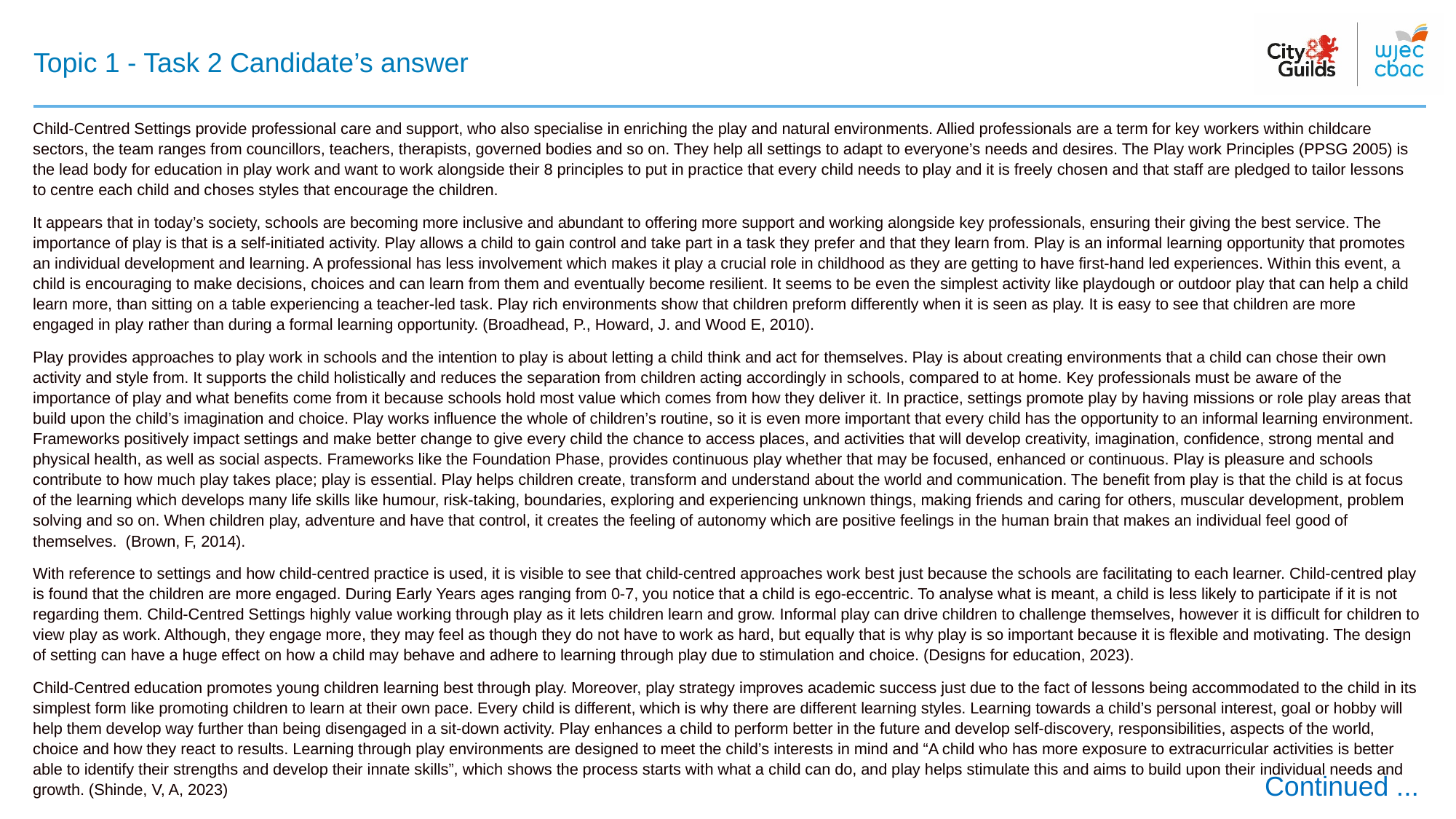

# Topic 1 - Task 2 Candidate’s answer
Child-Centred Settings provide professional care and support, who also specialise in enriching the play and natural environments. Allied professionals are a term for key workers within childcare sectors, the team ranges from councillors, teachers, therapists, governed bodies and so on. They help all settings to adapt to everyone’s needs and desires. The Play work Principles (PPSG 2005) is the lead body for education in play work and want to work alongside their 8 principles to put in practice that every child needs to play and it is freely chosen and that staff are pledged to tailor lessons to centre each child and choses styles that encourage the children.
It appears that in today’s society, schools are becoming more inclusive and abundant to offering more support and working alongside key professionals, ensuring their giving the best service. The importance of play is that is a self-initiated activity. Play allows a child to gain control and take part in a task they prefer and that they learn from. Play is an informal learning opportunity that promotes an individual development and learning. A professional has less involvement which makes it play a crucial role in childhood as they are getting to have first-hand led experiences. Within this event, a child is encouraging to make decisions, choices and can learn from them and eventually become resilient. It seems to be even the simplest activity like playdough or outdoor play that can help a child learn more, than sitting on a table experiencing a teacher-led task. Play rich environments show that children preform differently when it is seen as play. It is easy to see that children are more engaged in play rather than during a formal learning opportunity. (Broadhead, P., Howard, J. and Wood E, 2010).
Play provides approaches to play work in schools and the intention to play is about letting a child think and act for themselves. Play is about creating environments that a child can chose their own activity and style from. It supports the child holistically and reduces the separation from children acting accordingly in schools, compared to at home. Key professionals must be aware of the importance of play and what benefits come from it because schools hold most value which comes from how they deliver it. In practice, settings promote play by having missions or role play areas that build upon the child’s imagination and choice. Play works influence the whole of children’s routine, so it is even more important that every child has the opportunity to an informal learning environment. Frameworks positively impact settings and make better change to give every child the chance to access places, and activities that will develop creativity, imagination, confidence, strong mental and physical health, as well as social aspects. Frameworks like the Foundation Phase, provides continuous play whether that may be focused, enhanced or continuous. Play is pleasure and schools contribute to how much play takes place; play is essential. Play helps children create, transform and understand about the world and communication. The benefit from play is that the child is at focus of the learning which develops many life skills like humour, risk-taking, boundaries, exploring and experiencing unknown things, making friends and caring for others, muscular development, problem solving and so on. When children play, adventure and have that control, it creates the feeling of autonomy which are positive feelings in the human brain that makes an individual feel good of themselves.  (Brown, F, 2014).
With reference to settings and how child-centred practice is used, it is visible to see that child-centred approaches work best just because the schools are facilitating to each learner. Child-centred play is found that the children are more engaged. During Early Years ages ranging from 0-7, you notice that a child is ego-eccentric. To analyse what is meant, a child is less likely to participate if it is not regarding them. Child-Centred Settings highly value working through play as it lets children learn and grow. Informal play can drive children to challenge themselves, however it is difficult for children to view play as work. Although, they engage more, they may feel as though they do not have to work as hard, but equally that is why play is so important because it is flexible and motivating. The design of setting can have a huge effect on how a child may behave and adhere to learning through play due to stimulation and choice. (Designs for education, 2023).
Child-Centred education promotes young children learning best through play. Moreover, play strategy improves academic success just due to the fact of lessons being accommodated to the child in its simplest form like promoting children to learn at their own pace. Every child is different, which is why there are different learning styles. Learning towards a child’s personal interest, goal or hobby will help them develop way further than being disengaged in a sit-down activity. Play enhances a child to perform better in the future and develop self-discovery, responsibilities, aspects of the world, choice and how they react to results. Learning through play environments are designed to meet the child’s interests in mind and “A child who has more exposure to extracurricular activities is better able to identify their strengths and develop their innate skills”, which shows the process starts with what a child can do, and play helps stimulate this and aims to build upon their individual needs and growth. (Shinde, V, A, 2023)

Continued ...